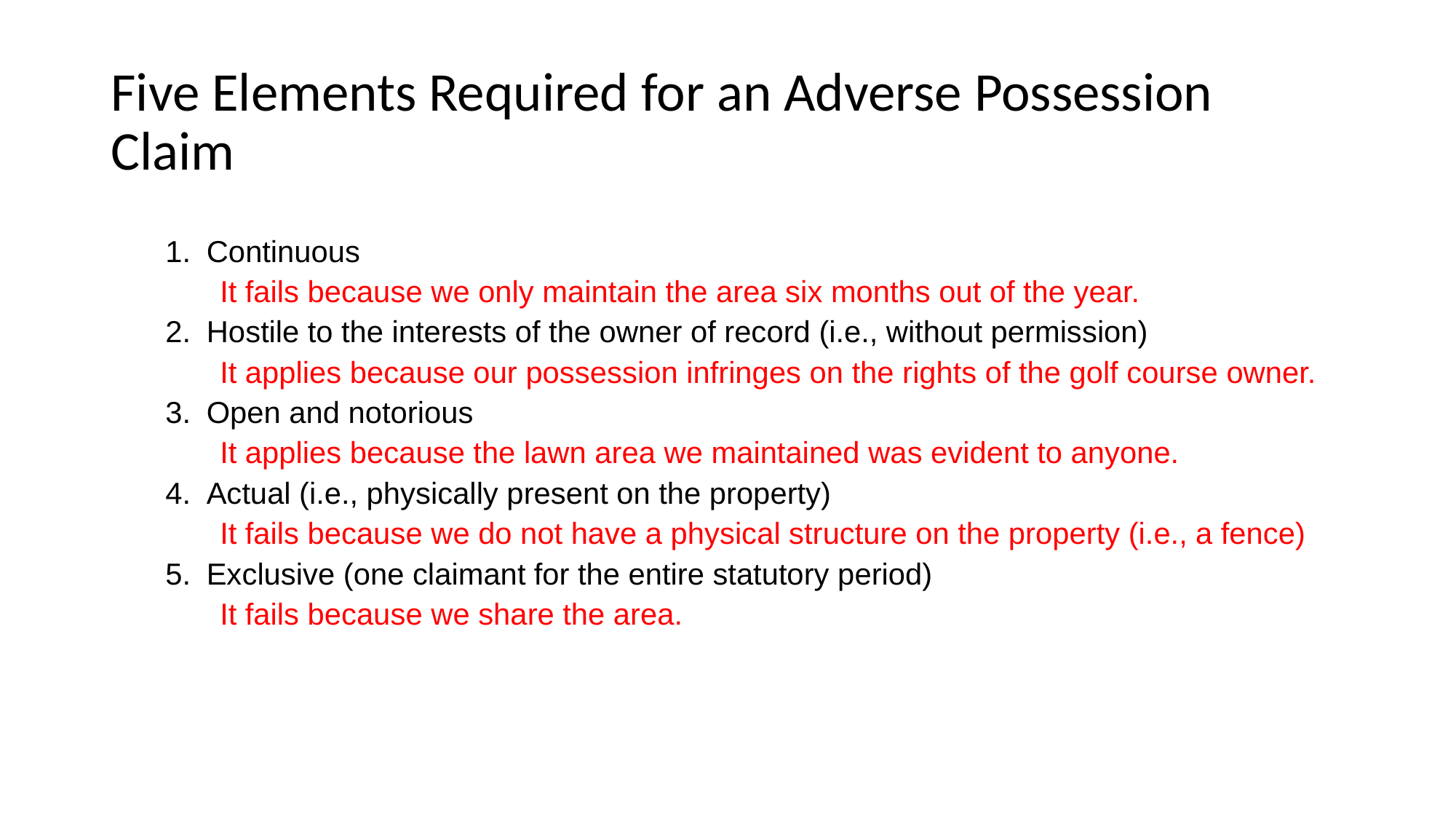

# Five Elements Required for an Adverse Possession Claim
Continuous
It fails because we only maintain the area six months out of the year.
Hostile to the interests of the owner of record (i.e., without permission)
It applies because our possession infringes on the rights of the golf course owner.
Open and notorious
It applies because the lawn area we maintained was evident to anyone.
Actual (i.e., physically present on the property)
It fails because we do not have a physical structure on the property (i.e., a fence)
Exclusive (one claimant for the entire statutory period)
It fails because we share the area.